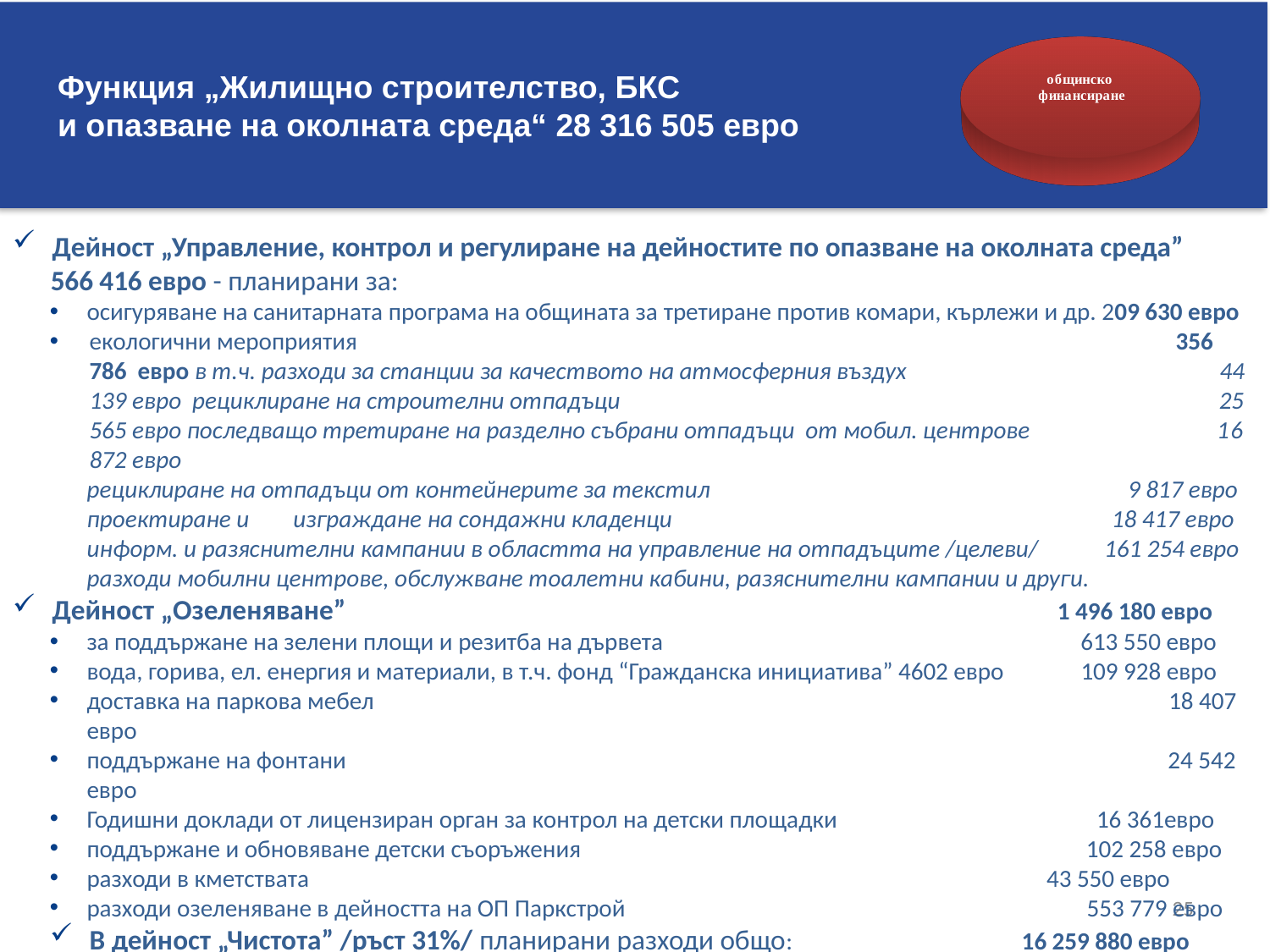

#

[unsupported chart]

Функция „Жилищно строителство, БКС
и опазване на околната среда“ 28 316 505 евро

Дейност „Управление, контрол и регулиране на дейностите по опазване на околната среда”
      566 416 евро - планирани за:
осигуряване на санитарната програма на общината за третиране против комари, кърлежи и др. 209 630 евро
екологични мероприятия  			                                                                                  356 786  евро в т.ч. разходи за станции за качеството на атмосферния въздух                                                         44 139 евро  рециклиране на строителни отпадъци                                                                                                             25 565 евро последващо третиране на разделно събрани отпадъци  от мобил. центрове                                  16 872 евро
  рециклиране на отпадъци от контейнерите за текстил                                                                            9 817 евро
  проектиране и        изграждане на сондажни кладенци                                                                                18 417 евро
  информ. и разяснителни кампании в областта на управление на отпадъците /целеви/            161 254 евро
  разходи мобилни центрове, обслужване тоалетни кабини, разяснителни кампании и други.
Дейност „Озеленяване”                                                                                                                               1 496 180 евро
за поддържане на зелени площи и резитба на дървета                                                                            613 550 евро
вода, горива, ел. енергия и материали, в т.ч. фонд “Гражданска инициатива” 4602 евро              109 928 евро
доставка на паркова мебел 						            18 407 евро
поддържане на фонтани 					                                   24 542 евро
Годишни доклади от лицензиран орган за контрол на детски площадки                                               16 361евро
поддържане и обновяване детски съоръжения                                                                                            102 258 евро
разходи в кметствата 					                                    43 550 евро
разходи озеленяване в дейността на ОП Паркстрой                                                                                    553 779 евро
В дейност „Чистота” /ръст 31%/ планирани разходи общо: 	                               16 259 880 евро
В дейност „Други дейности по опазване на околната среда“                                                 725 831 евро
     Планирани са средства за ОП „Паркстрой - Русе“ в т.ч. план за залесяване

25